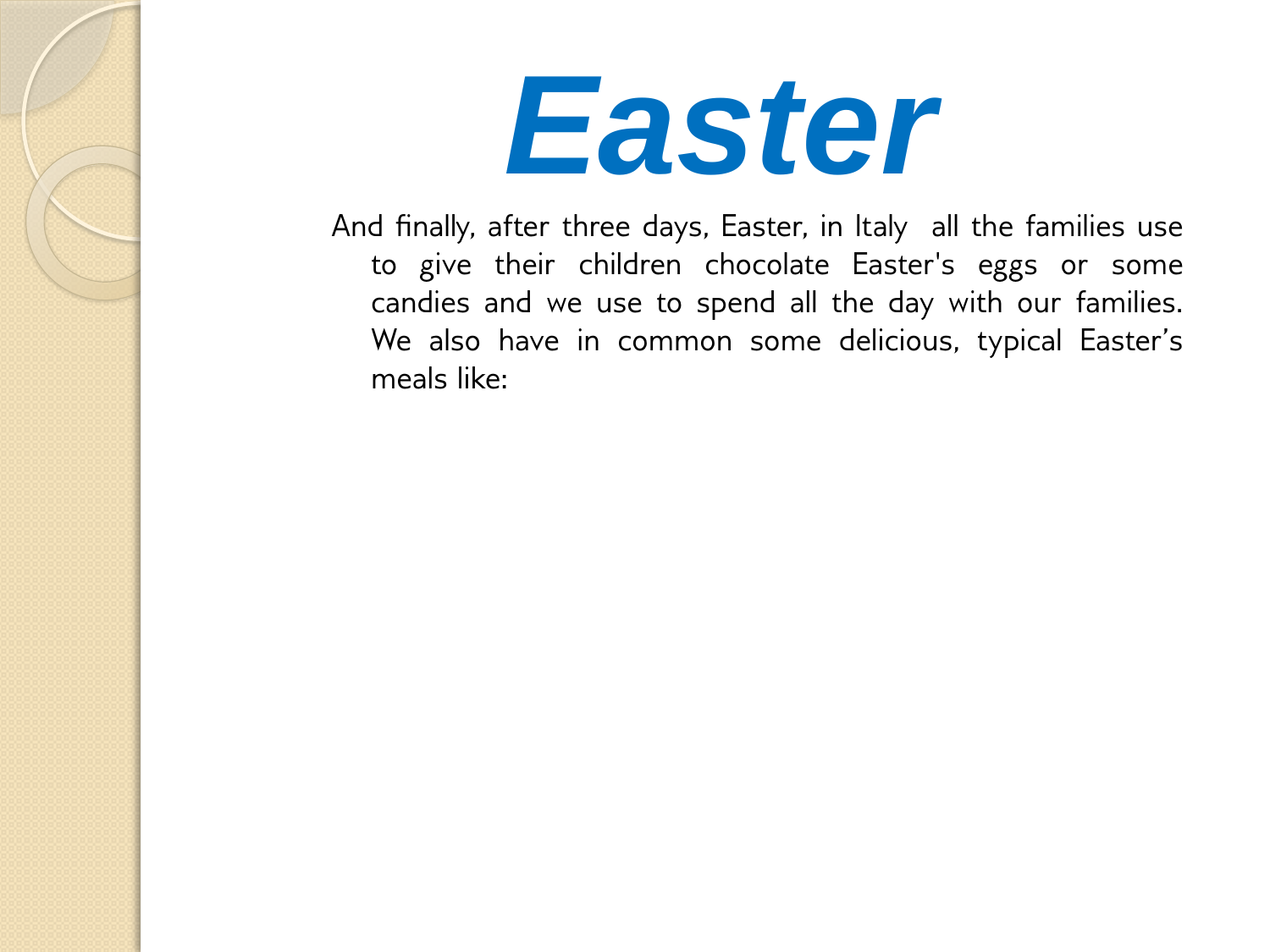

# Easter
And finally, after three days, Easter, in Italy  all the families use to give their children chocolate Easter's eggs or some candies and we use to spend all the day with our families. We also have in common some delicious, typical Easter’s meals like: